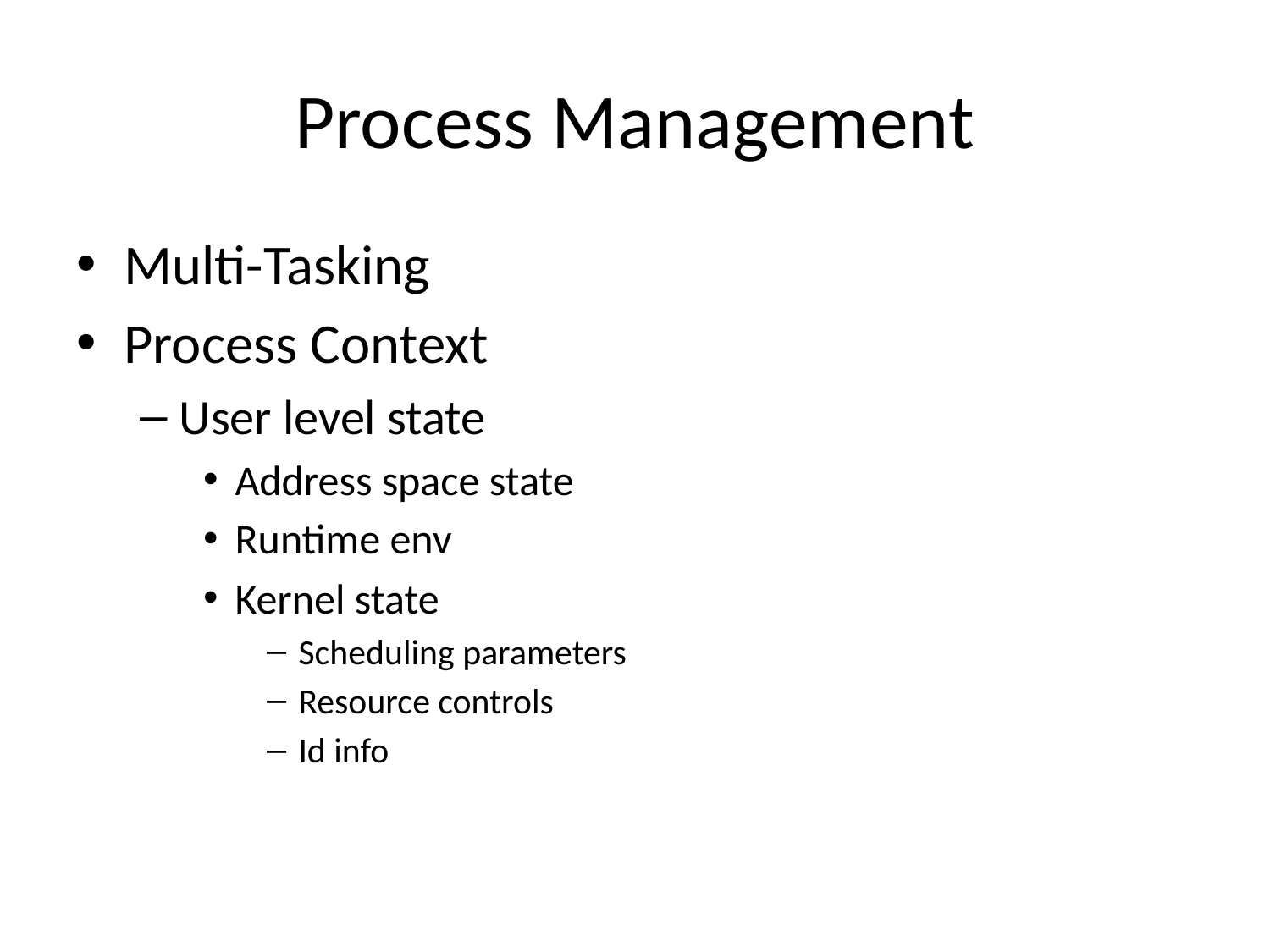

# Process Management
Multi-Tasking
Process Context
User level state
Address space state
Runtime env
Kernel state
Scheduling parameters
Resource controls
Id info